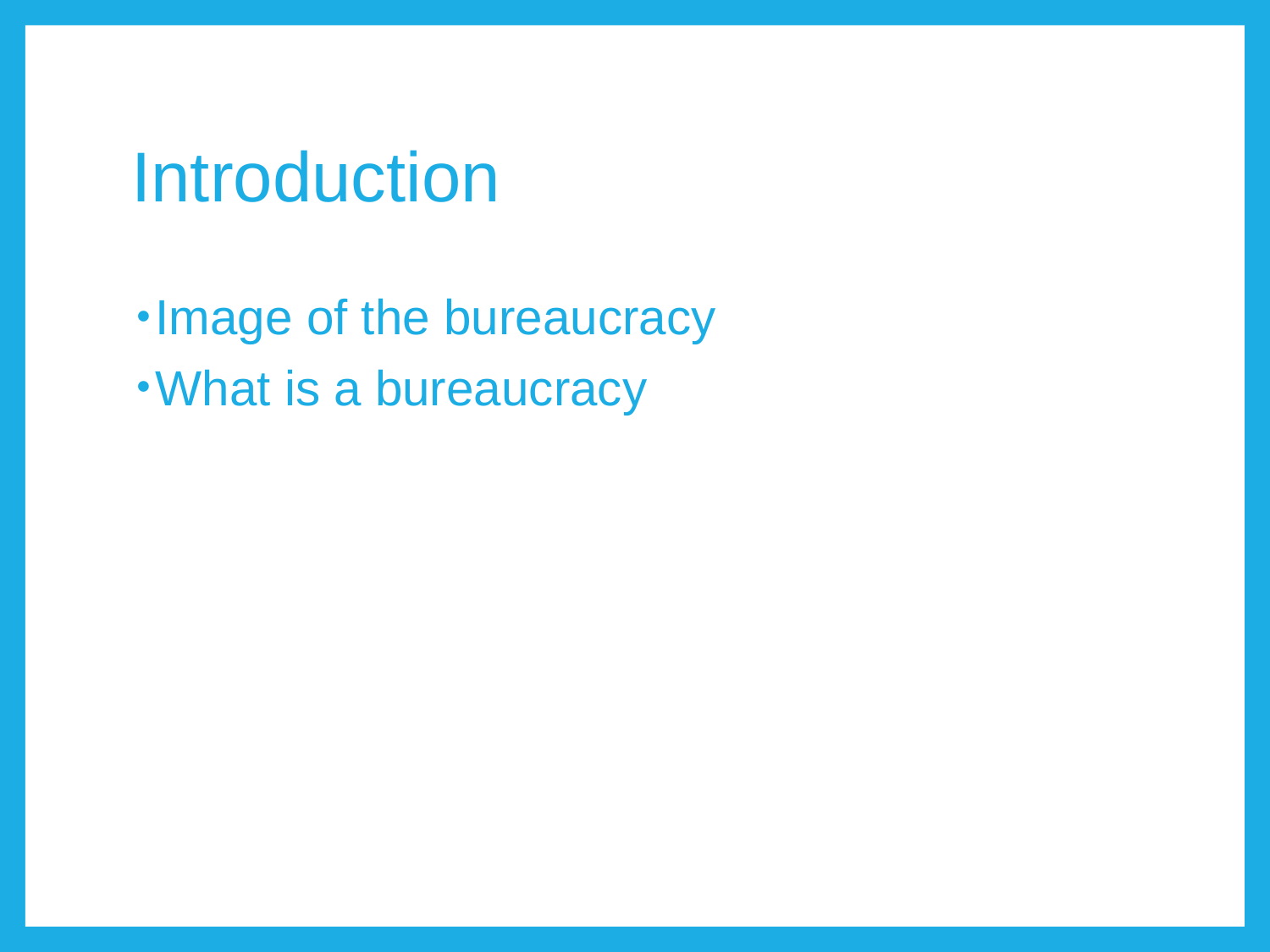

# Introduction
Image of the bureaucracy
What is a bureaucracy